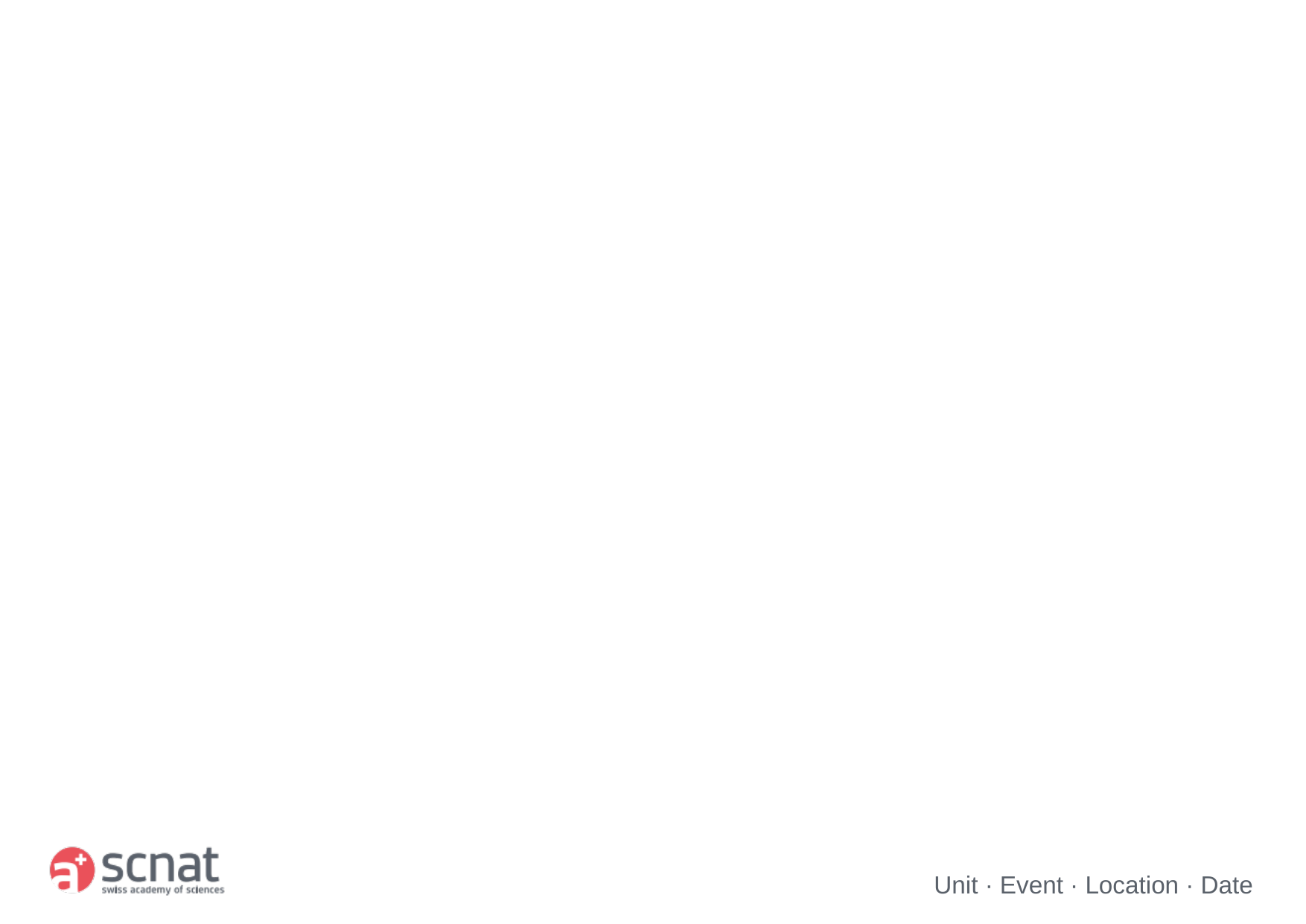

#

Unit · Event · Location · Date